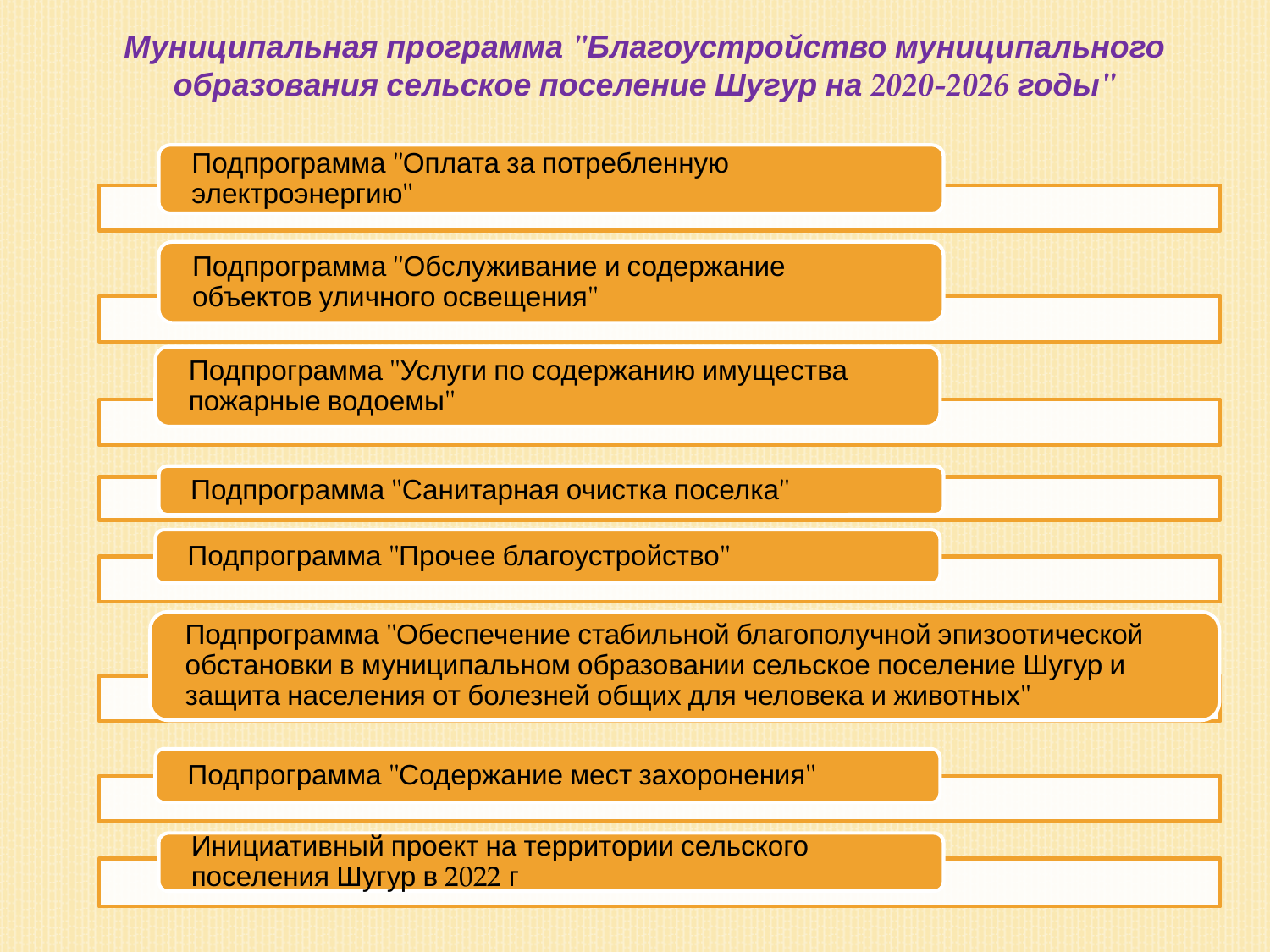

Муниципальная программа "Благоустройство муниципального образования сельское поселение Шугур на 2020-2026 годы"
Подпрограмма "Оплата за потребленную электроэнергию"
Подпрограмма "Обслуживание и содержание объектов уличного освещения"
Подпрограмма "Услуги по содержанию имущества пожарные водоемы"
Подпрограмма "Санитарная очистка поселка"
Подпрограмма "Прочее благоустройство"
Подпрограмма "Обеспечение стабильной благополучной эпизоотической обстановки в муниципальном образовании сельское поселение Шугур и защита населения от болезней общих для человека и животных"
Подпрограмма "Содержание мест захоронения"
Инициативный проект на территории сельского поселения Шугур в 2022 г